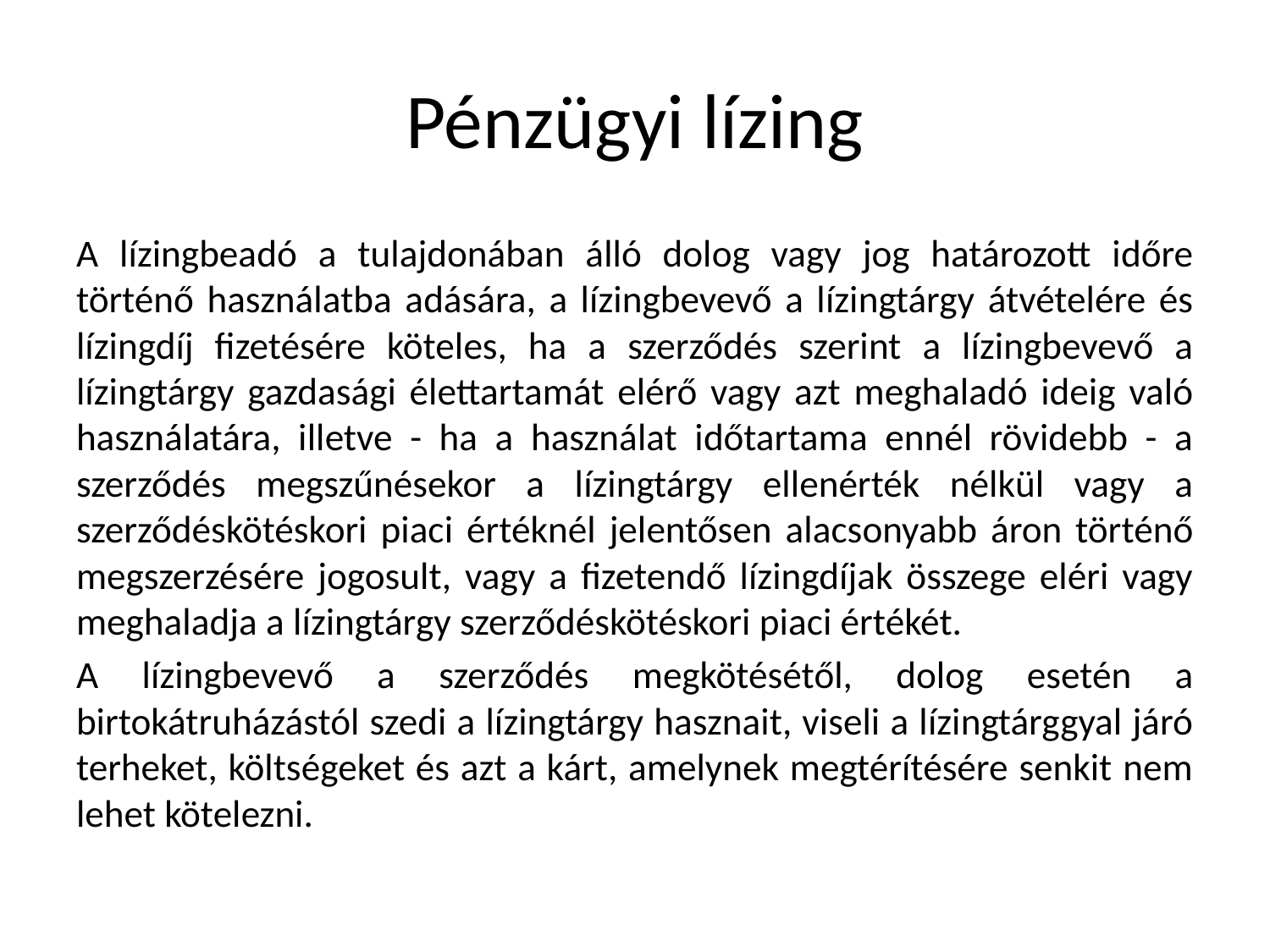

# Pénzügyi lízing
A lízingbeadó a tulajdonában álló dolog vagy jog határozott időre történő használatba adására, a lízingbevevő a lízingtárgy átvételére és lízingdíj fizetésére köteles, ha a szerződés szerint a lízingbevevő a lízingtárgy gazdasági élettartamát elérő vagy azt meghaladó ideig való használatára, illetve - ha a használat időtartama ennél rövidebb - a szerződés megszűnésekor a lízingtárgy ellenérték nélkül vagy a szerződéskötéskori piaci értéknél jelentősen alacsonyabb áron történő megszerzésére jogosult, vagy a fizetendő lízingdíjak összege eléri vagy meghaladja a lízingtárgy szerződéskötéskori piaci értékét.
A lízingbevevő a szerződés megkötésétől, dolog esetén a birtokátruházástól szedi a lízingtárgy hasznait, viseli a lízingtárggyal járó terheket, költségeket és azt a kárt, amelynek megtérítésére senkit nem lehet kötelezni.